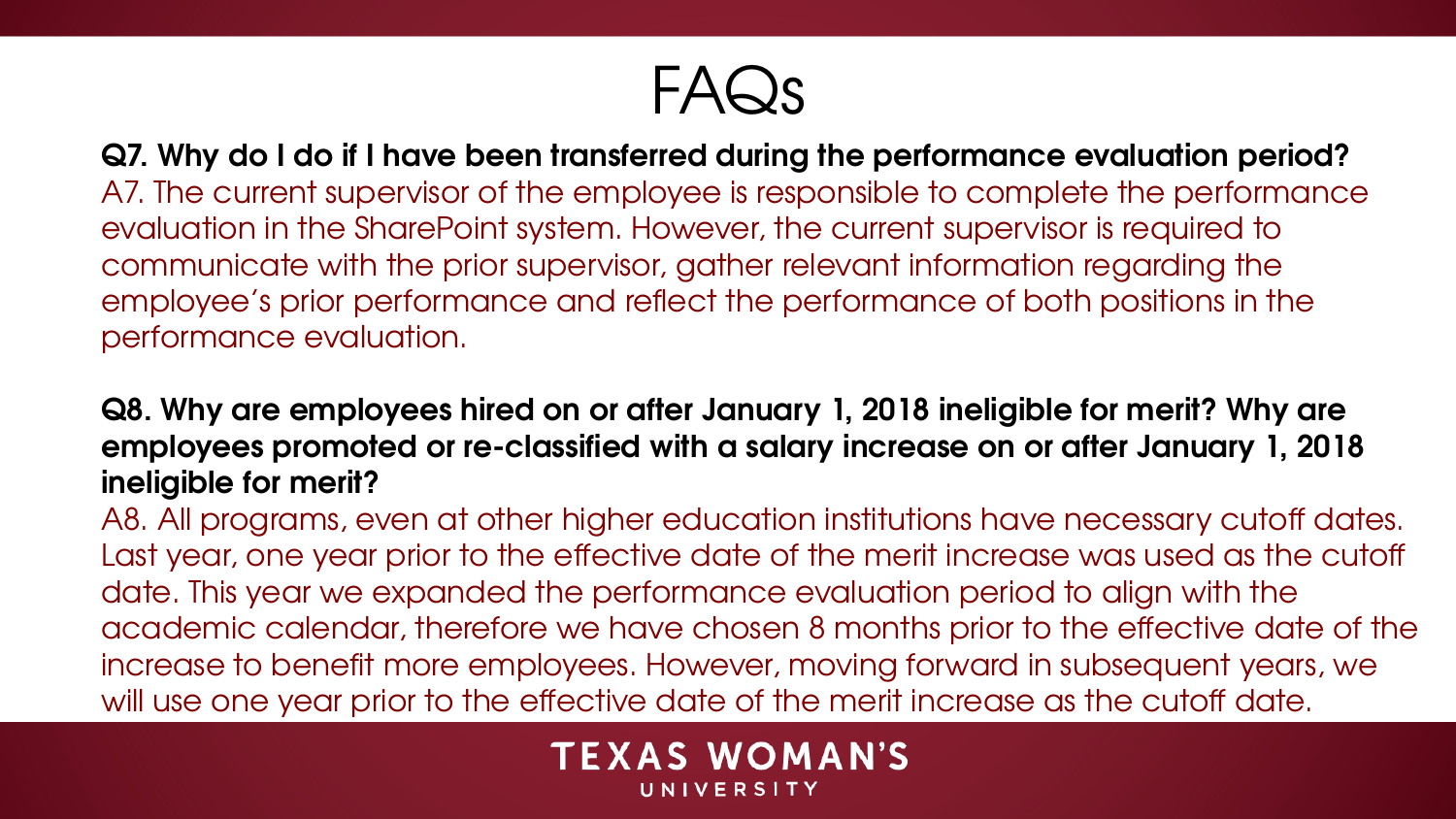

FAQs
Q7. Why do I do if I have been transferred during the performance evaluation period?
A7. The current supervisor of the employee is responsible to complete the performance evaluation in the SharePoint system. However, the current supervisor is required to communicate with the prior supervisor, gather relevant information regarding the employee’s prior performance and reflect the performance of both positions in the performance evaluation.

Q8. Why are employees hired on or after January 1, 2018 ineligible for merit? Why are employees promoted or re-classified with a salary increase on or after January 1, 2018 ineligible for merit?
A8. All programs, even at other higher education institutions have necessary cutoff dates. Last year, one year prior to the effective date of the merit increase was used as the cutoff date. This year we expanded the performance evaluation period to align with the academic calendar, therefore we have chosen 8 months prior to the effective date of the increase to benefit more employees. However, moving forward in subsequent years, we will use one year prior to the effective date of the merit increase as the cutoff date.